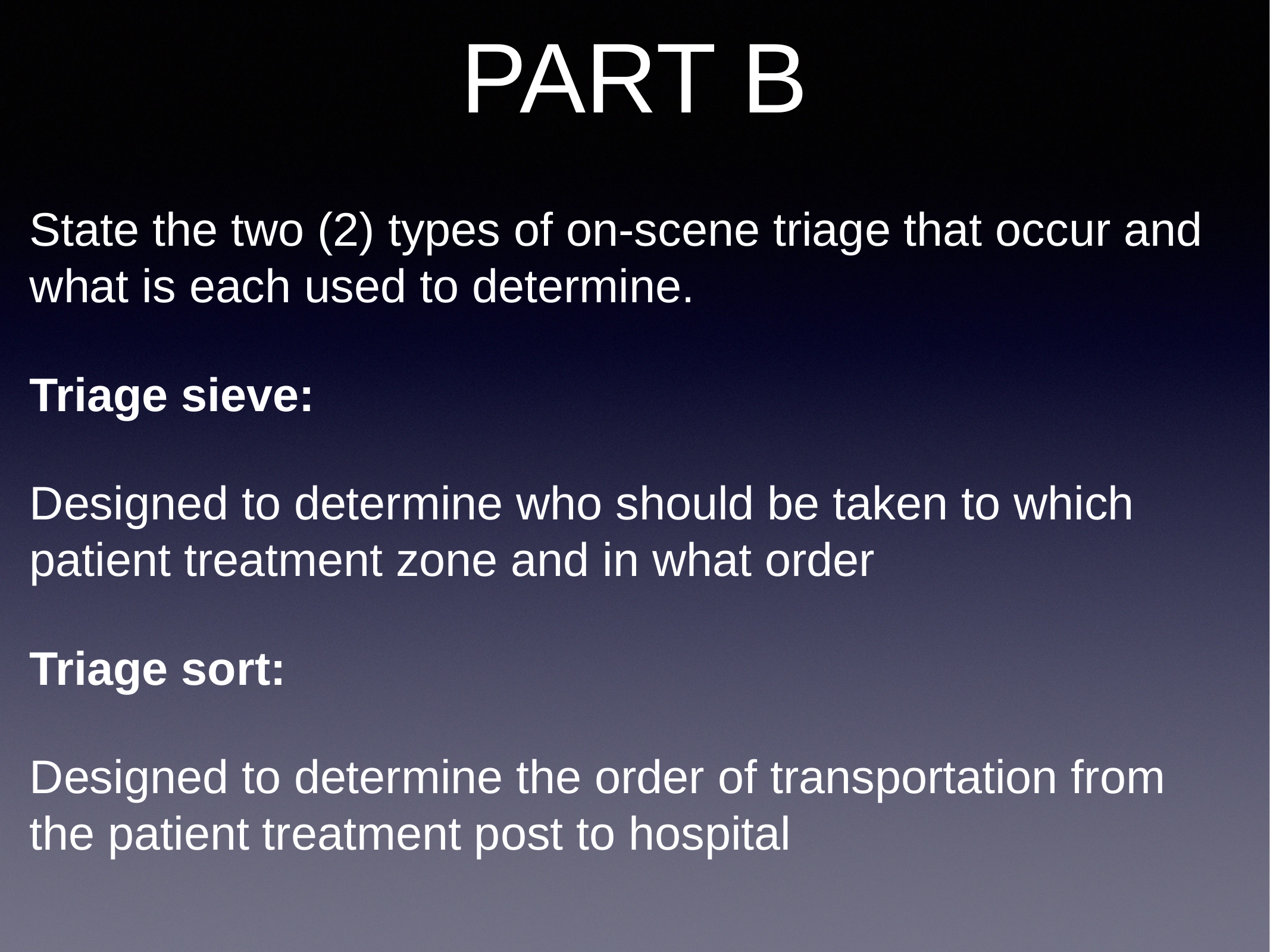

# PART B
State the two (2) types of on-scene triage that occur and what is each used to determine.
Triage sieve:
Designed to determine who should be taken to which patient treatment zone and in what order
Triage sort:
Designed to determine the order of transportation from the patient treatment post to hospital